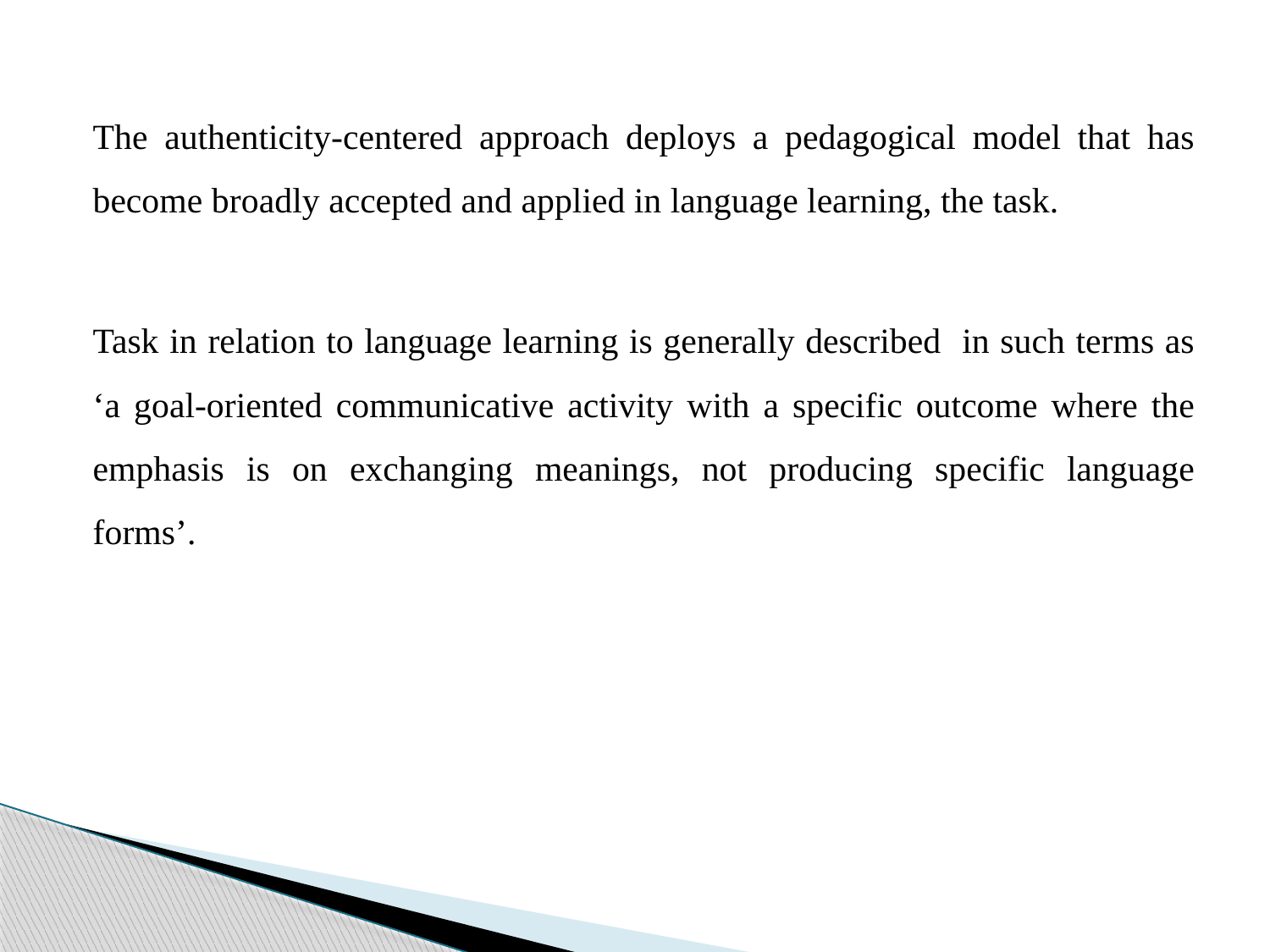

The authenticity-centered approach deploys a pedagogical model that has become broadly accepted and applied in language learning, the task.

Task in relation to language learning is generally described  in such terms as ‘a goal-oriented communicative activity with a specific outcome where the emphasis is on exchanging meanings, not producing specific language forms’.